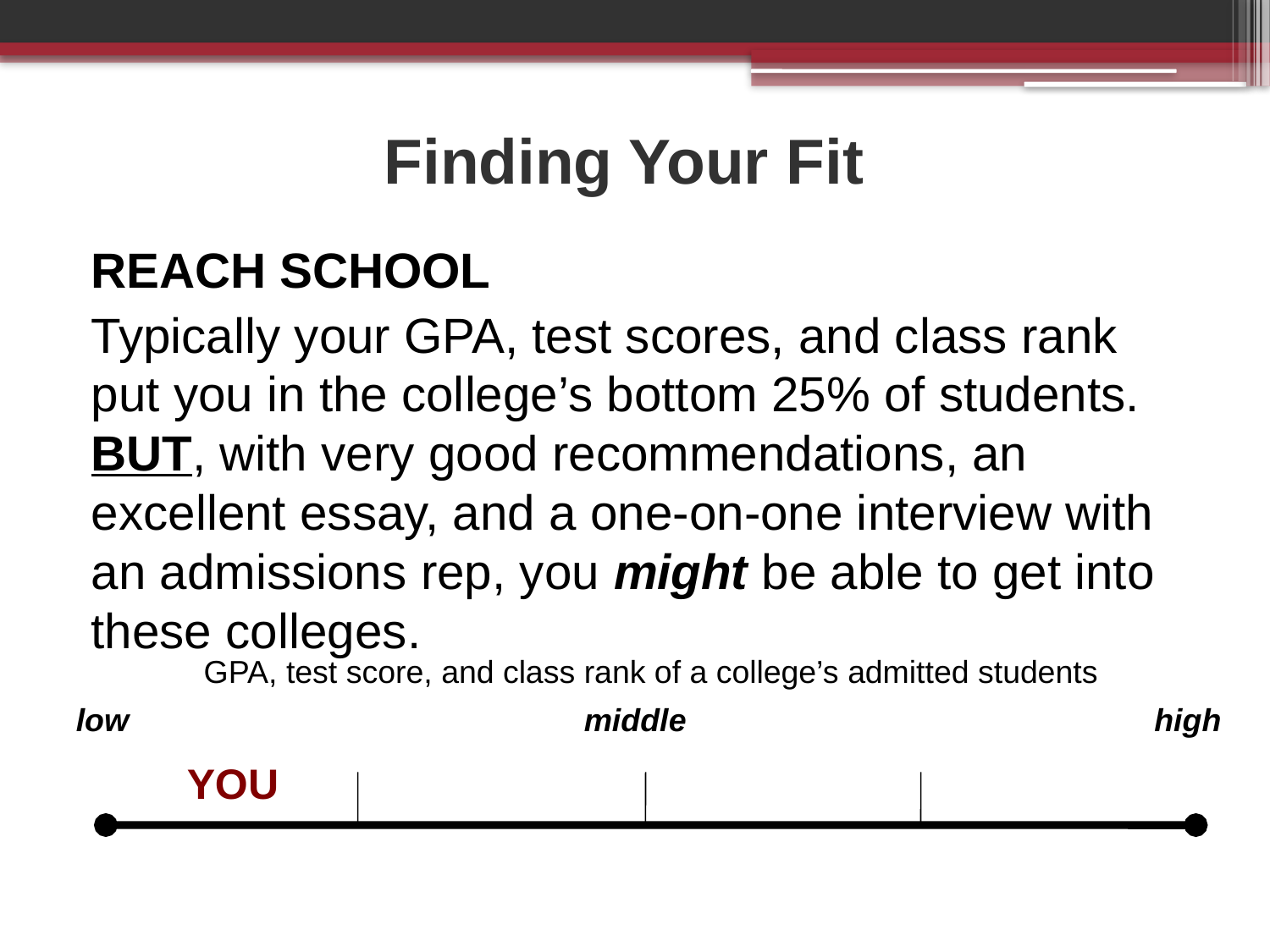

# Finding Your Fit
REACH SCHOOL
Typically your GPA, test scores, and class rank put you in the college’s bottom 25% of students. BUT, with very good recommendations, an excellent essay, and a one-on-one interview with an admissions rep, you might be able to get into these colleges.
GPA, test score, and class rank of a college’s admitted students
low				middle				       high

YOU